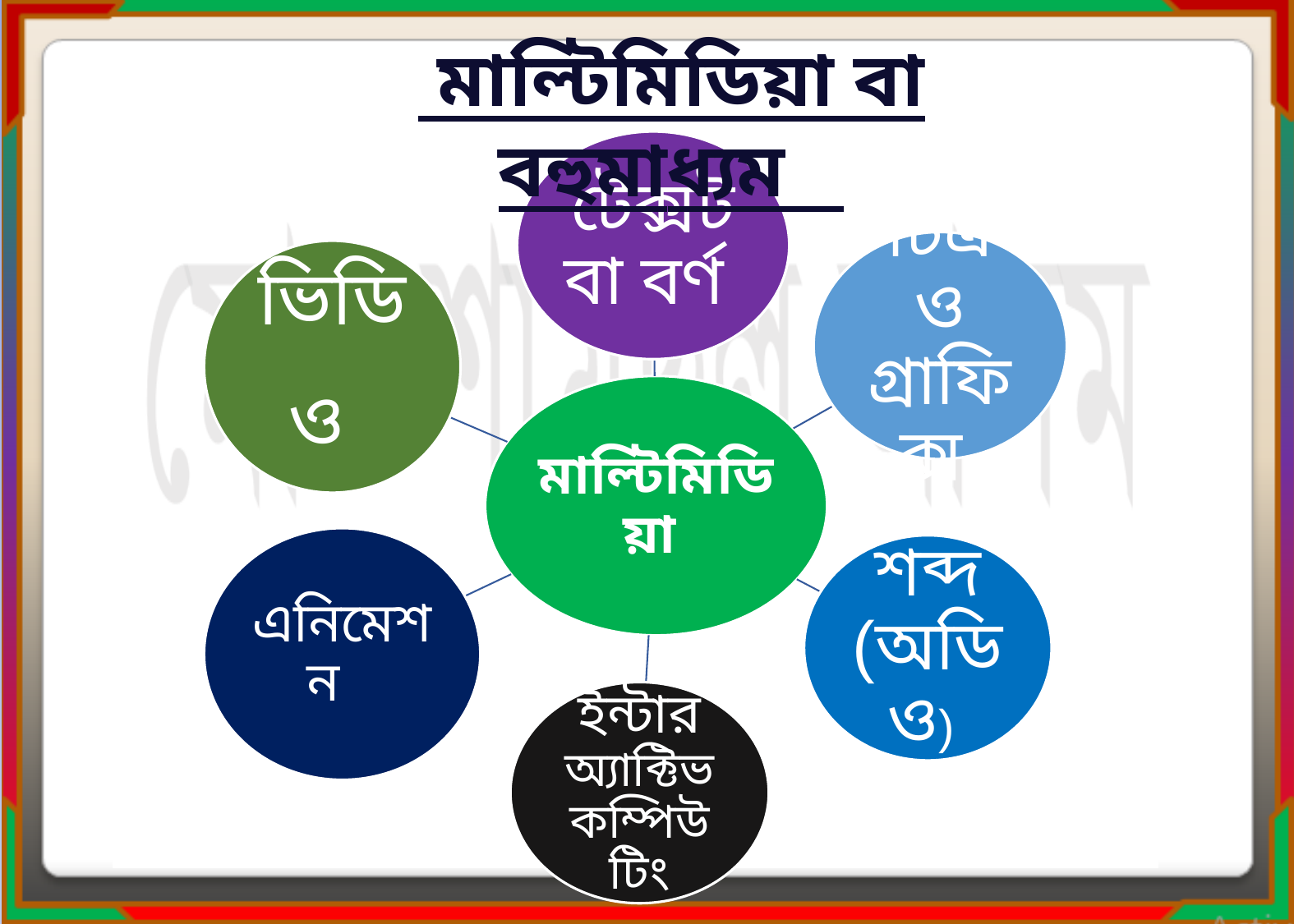

মাল্টিমিডিয়া

টেক্সট বা বর্ণ

চিত্র ও গ্রাফিক্স

শব্দ (অডিও)

ভিডিও

এনিমেশন

ইন্টার অ্যাক্টিভ কম্পিউটিং
 মাল্টিমিডিয়া বা বহুমাধ্যম